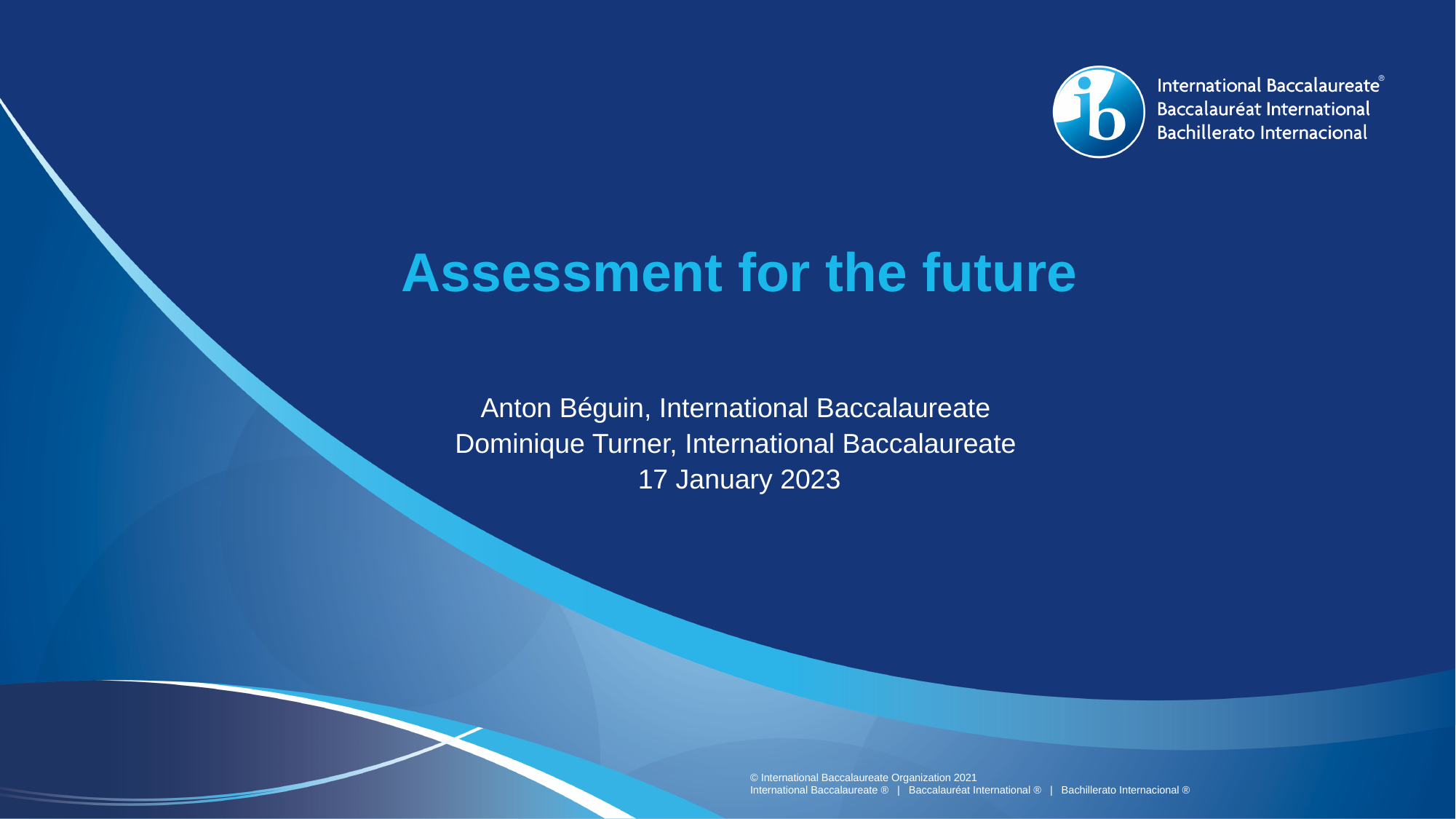

# Assessment for the future
Anton Béguin, International Baccalaureate
Dominique Turner, International Baccalaureate
17 January 2023